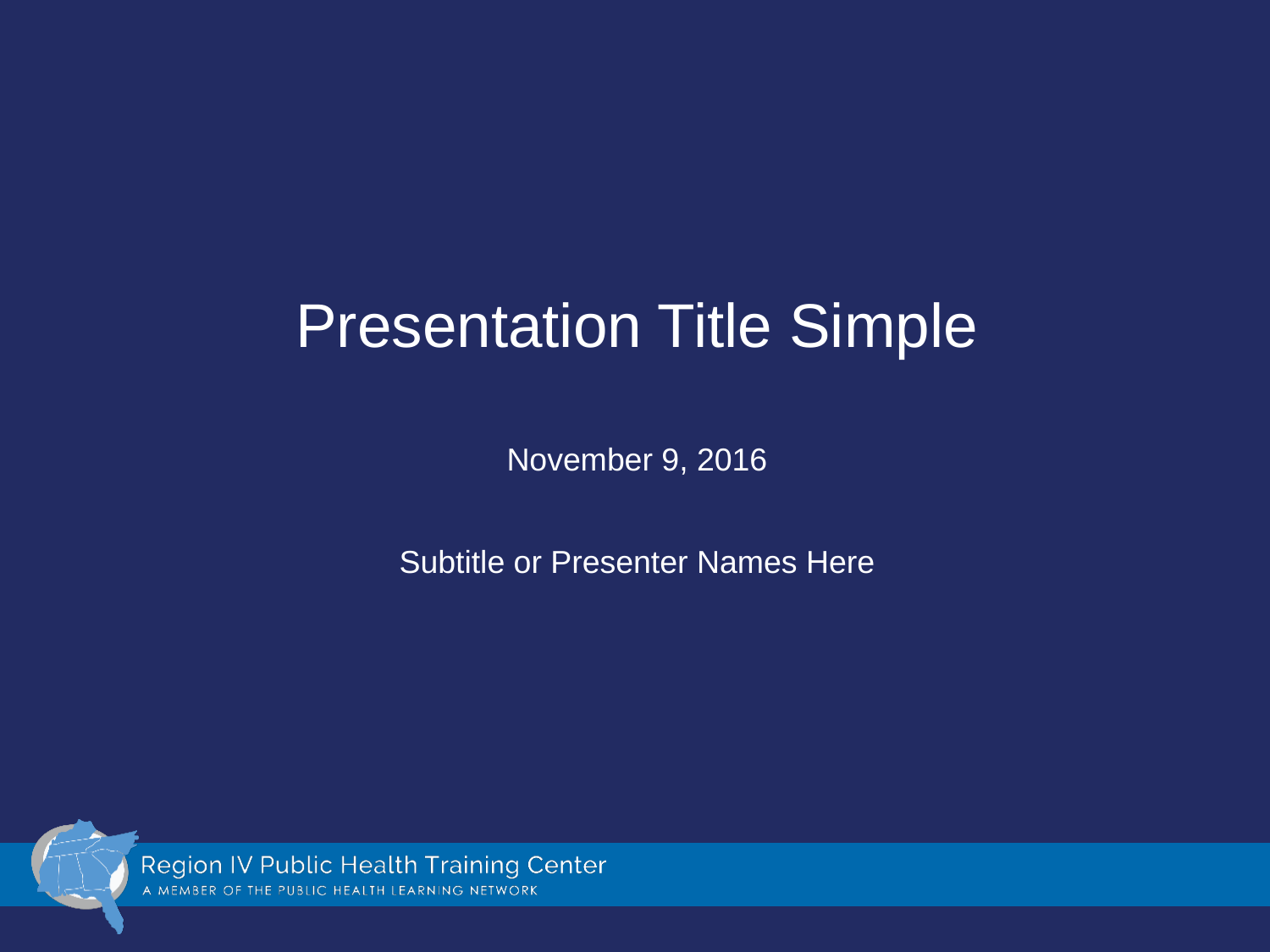

Presentation Title Simple
November 9, 2016
Subtitle or Presenter Names Here